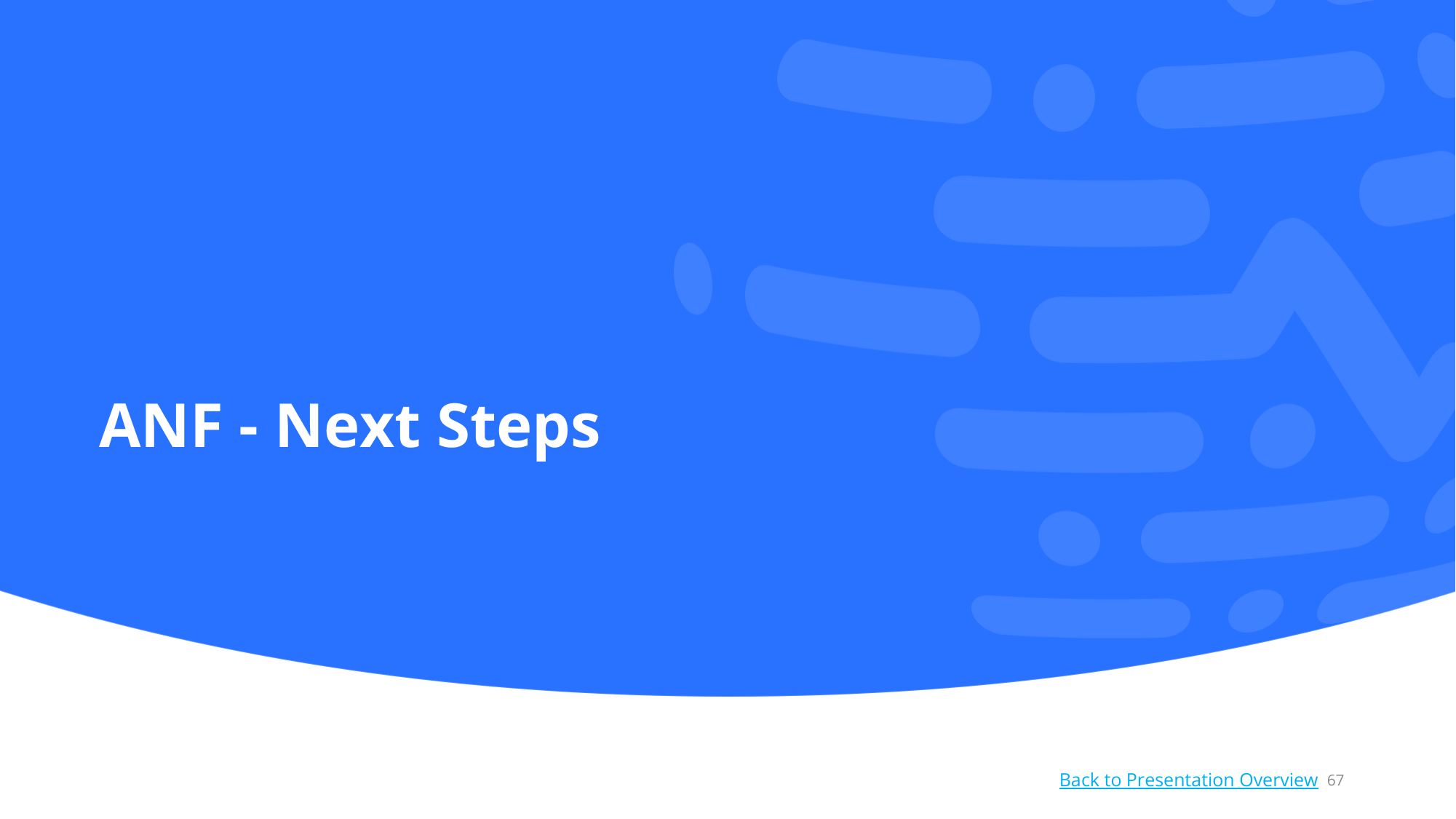

# ANF - Next Steps
67
Back to Presentation Overview